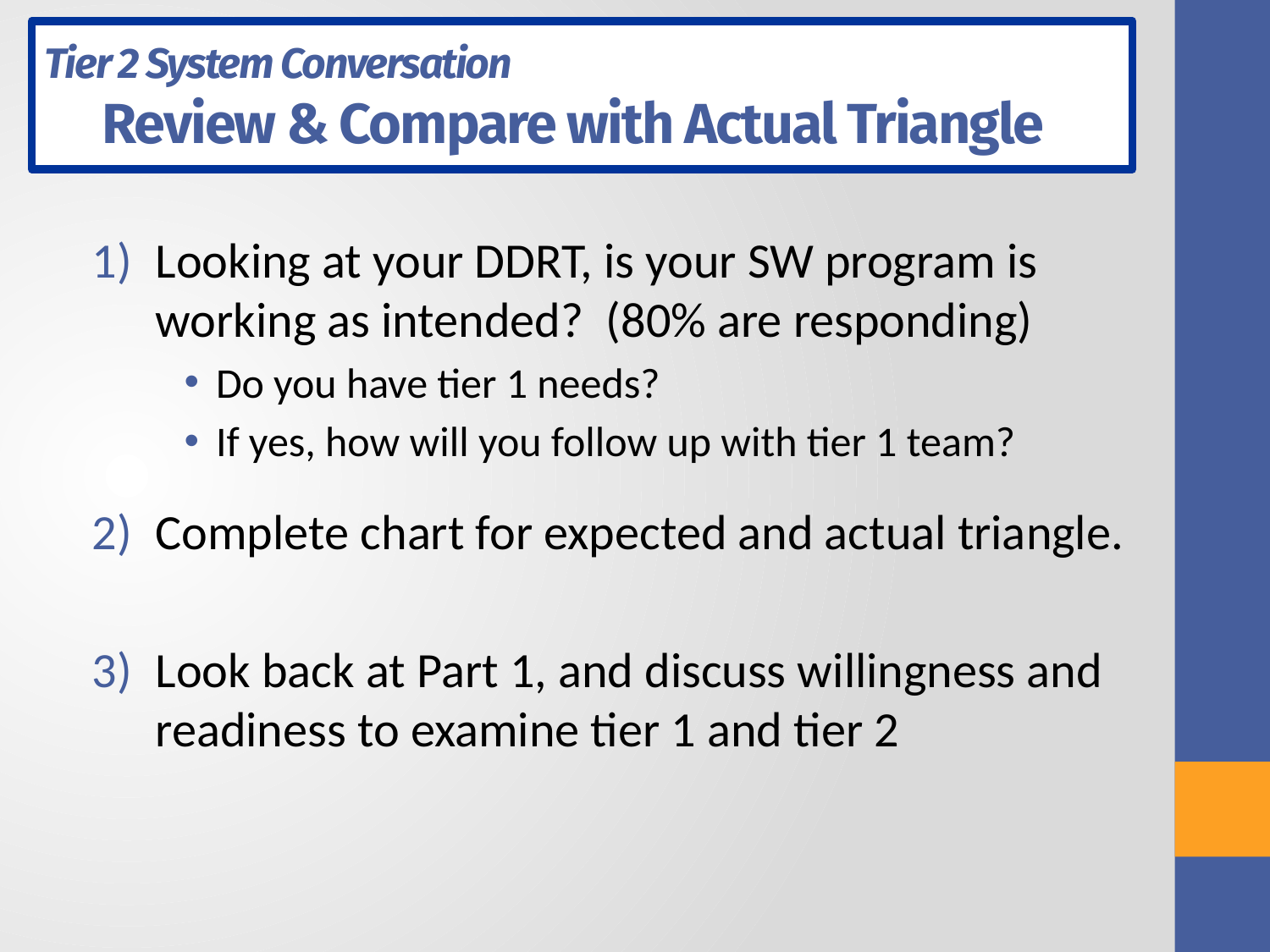

# Percentage Activity
Tier 2 System Conversation
     Review & Compare with Actual Triangle
Looking at your DDRT, is your SW program is working as intended?  (80% are responding)
Do you have tier 1 needs?
If yes, how will you follow up with tier 1 team?

Complete chart for expected and actual triangle.

Look back at Part 1, and discuss willingness and readiness to examine tier 1 and tier 2